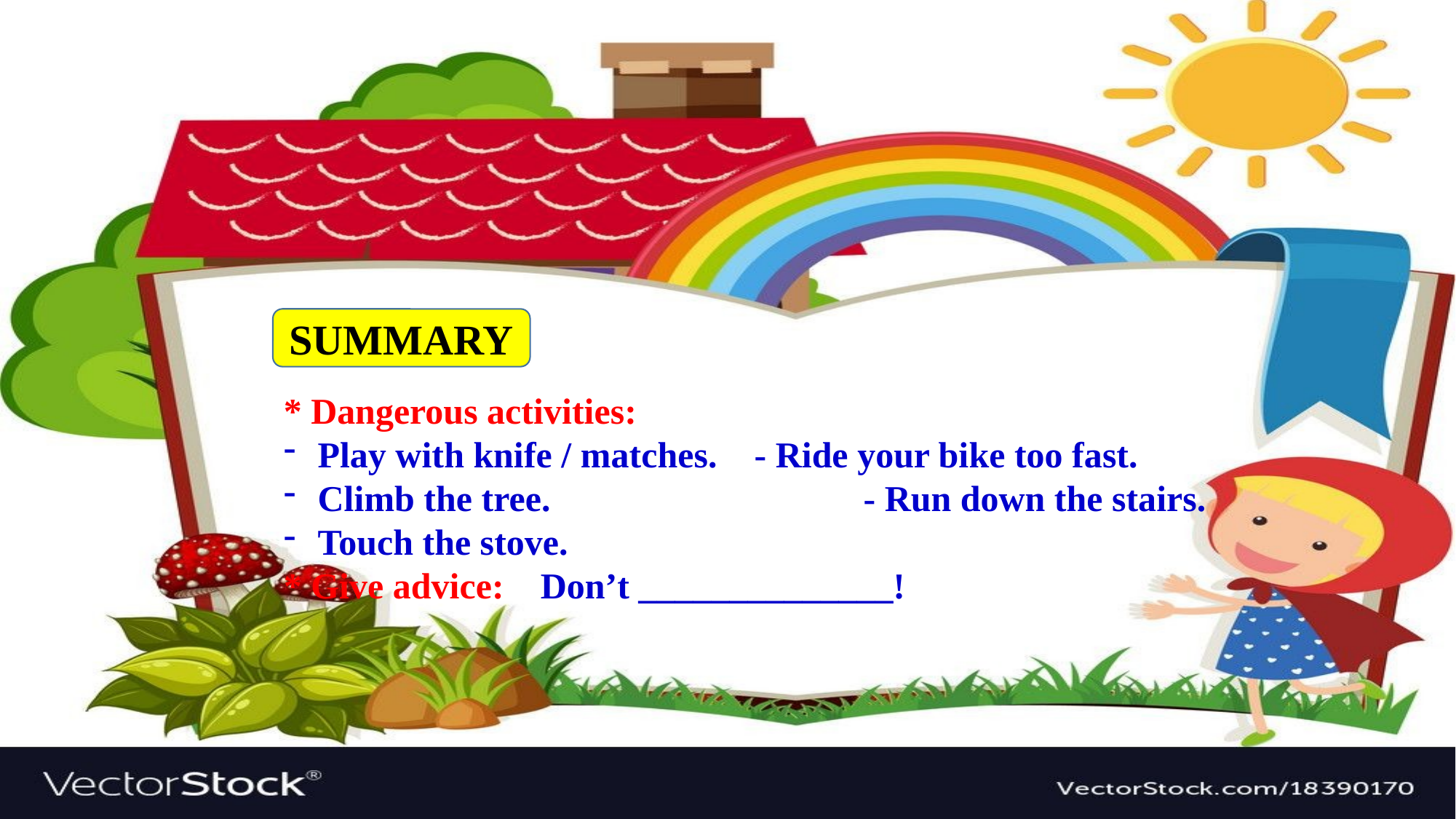

SUMMARY
* Dangerous activities:
Play with knife / matches. 	- Ride your bike too fast.
Climb the tree.			- Run down the stairs.
Touch the stove.
* Give advice:    Don’t ______________!